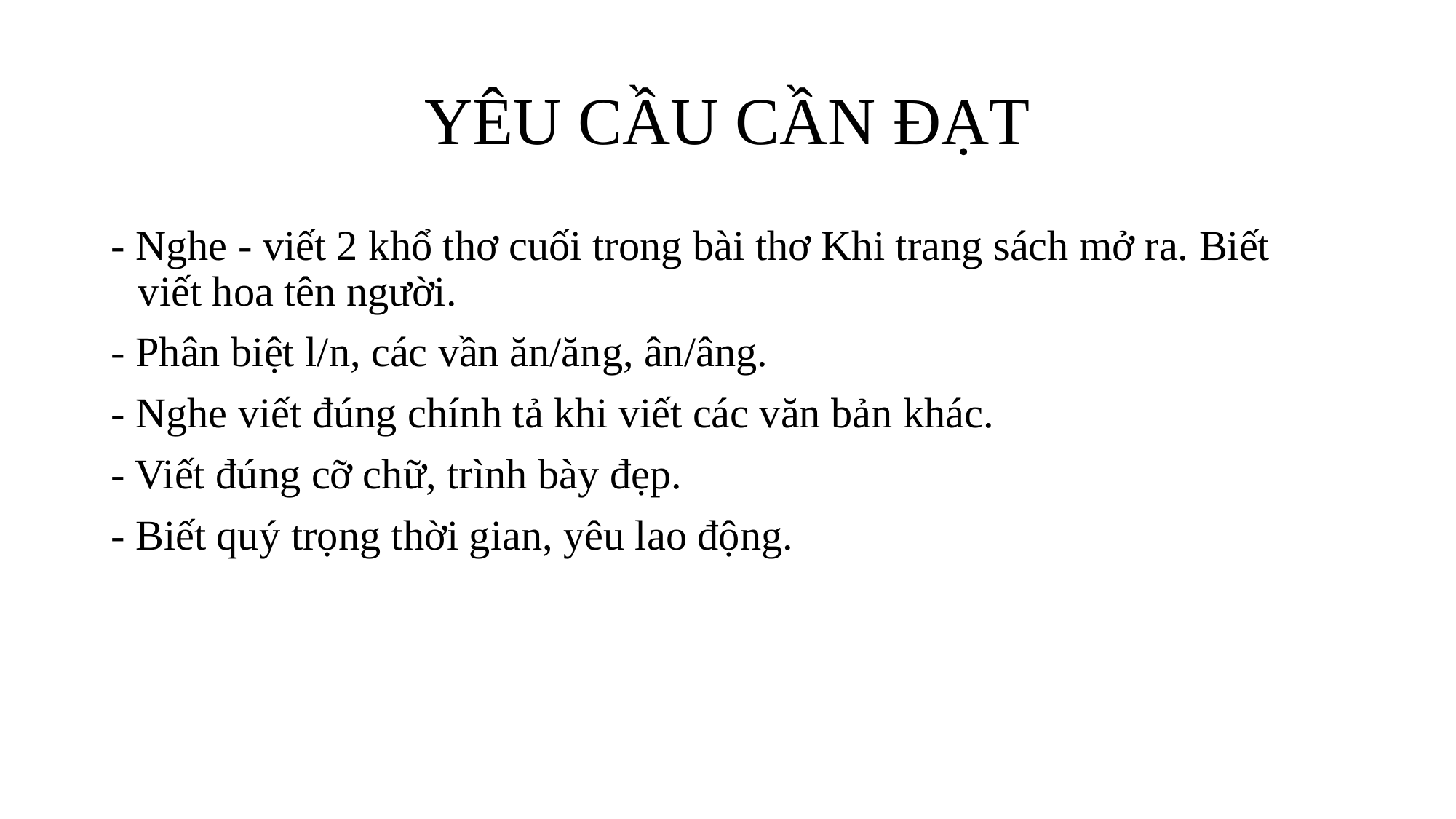

# YÊU CẦU CẦN ĐẠT
- Nghe - viết 2 khổ thơ cuối trong bài thơ Khi trang sách mở ra. Biết viết hoa tên người.
- Phân biệt l/n, các vần ăn/ăng, ân/âng.
- Nghe viết đúng chính tả khi viết các văn bản khác.
- Viết đúng cỡ chữ, trình bày đẹp.
- Biết quý trọng thời gian, yêu lao động.